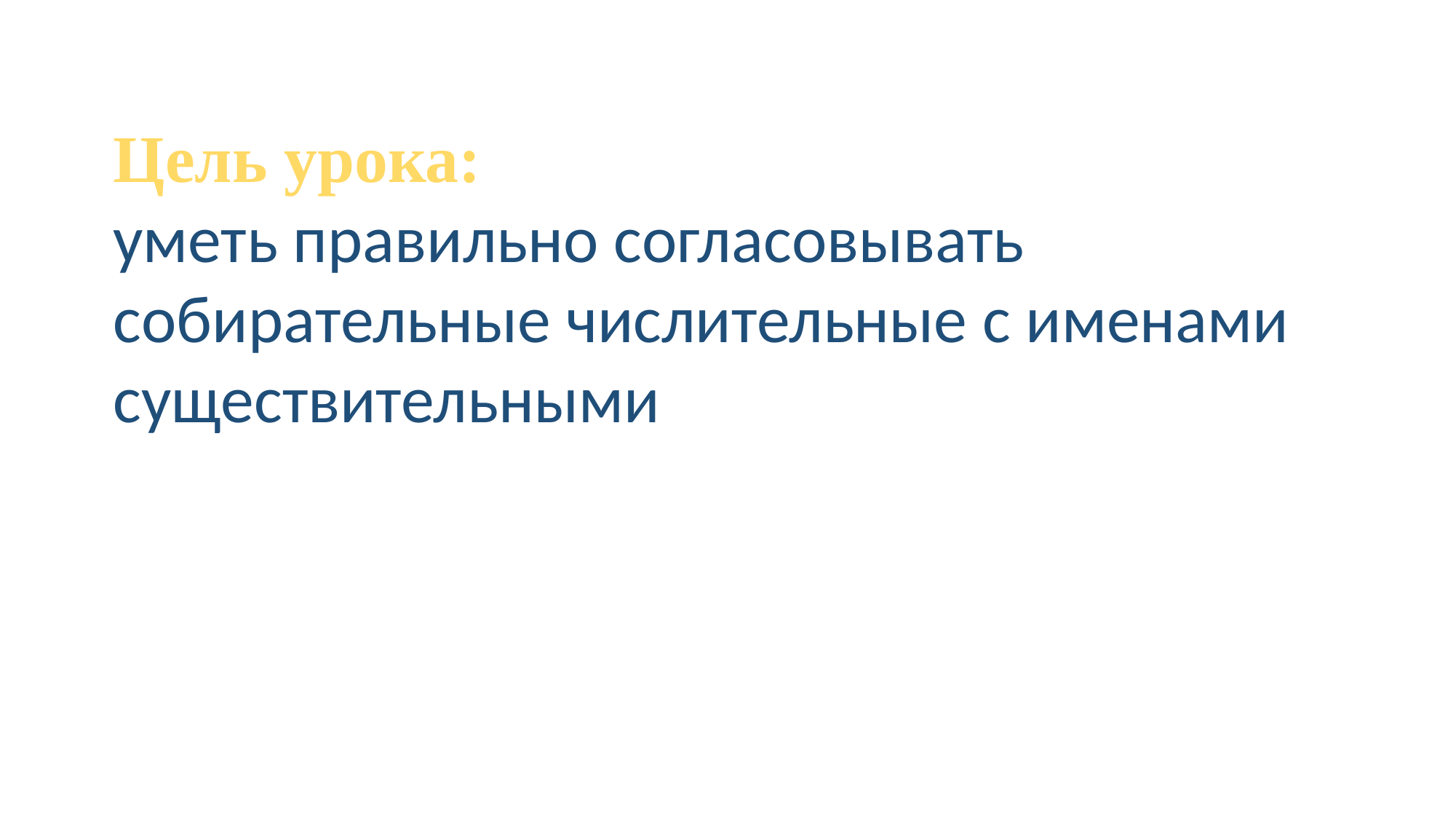

Цель урока:
уметь правильно согласовывать собирательные числительные с именами существительными